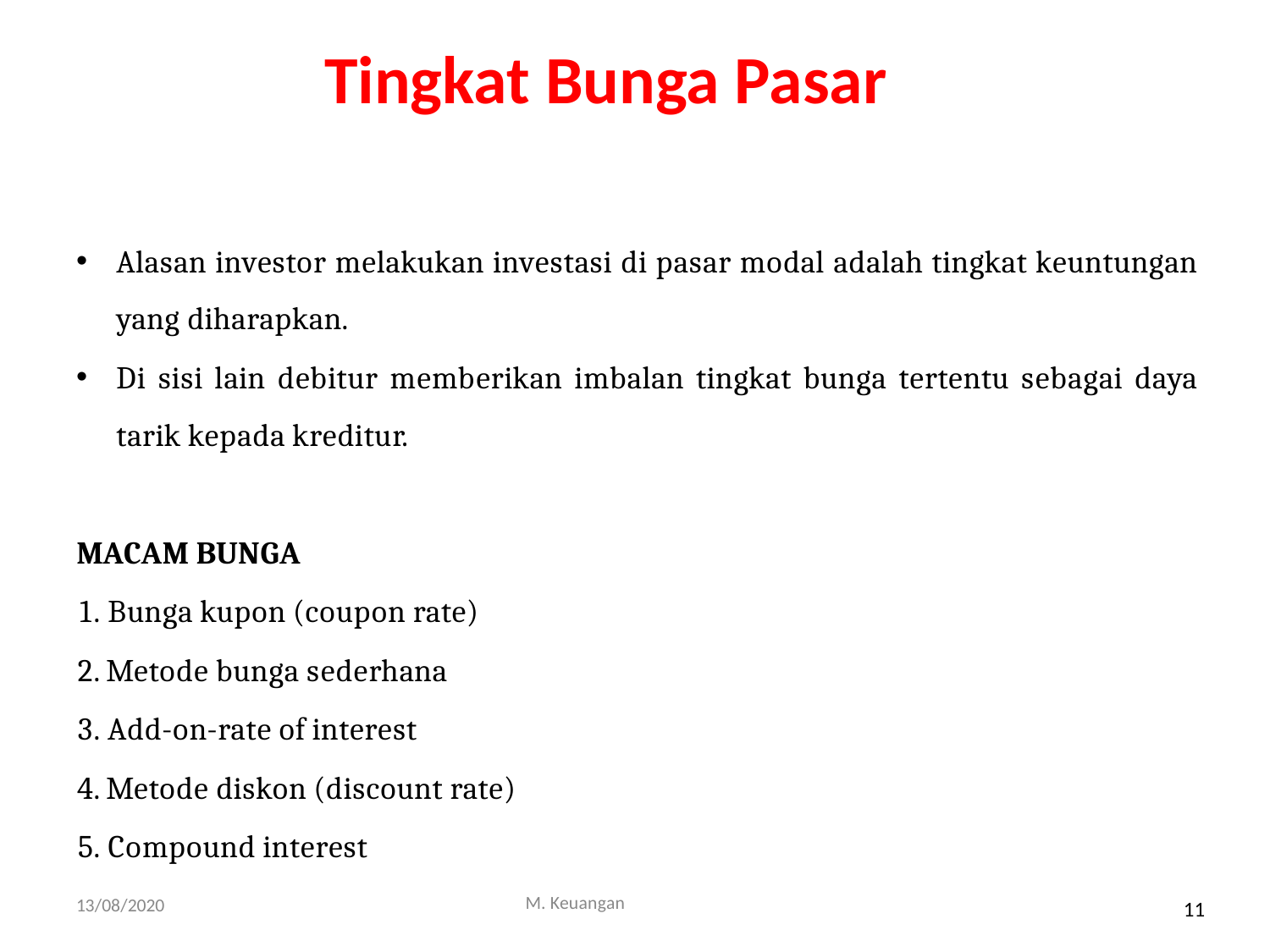

Tingkat Bunga Pasar

Alasan investor melakukan investasi di pasar modal adalah tingkat keuntungan yang diharapkan.
Di sisi lain debitur memberikan imbalan tingkat bunga tertentu sebagai daya tarik kepada kreditur.

MACAM BUNGA
1. Bunga kupon (coupon rate)
2. Metode bunga sederhana
3. Add-on-rate of interest
4. Metode diskon (discount rate)
5. Compound interest

M. Keuangan
13/08/2020
11